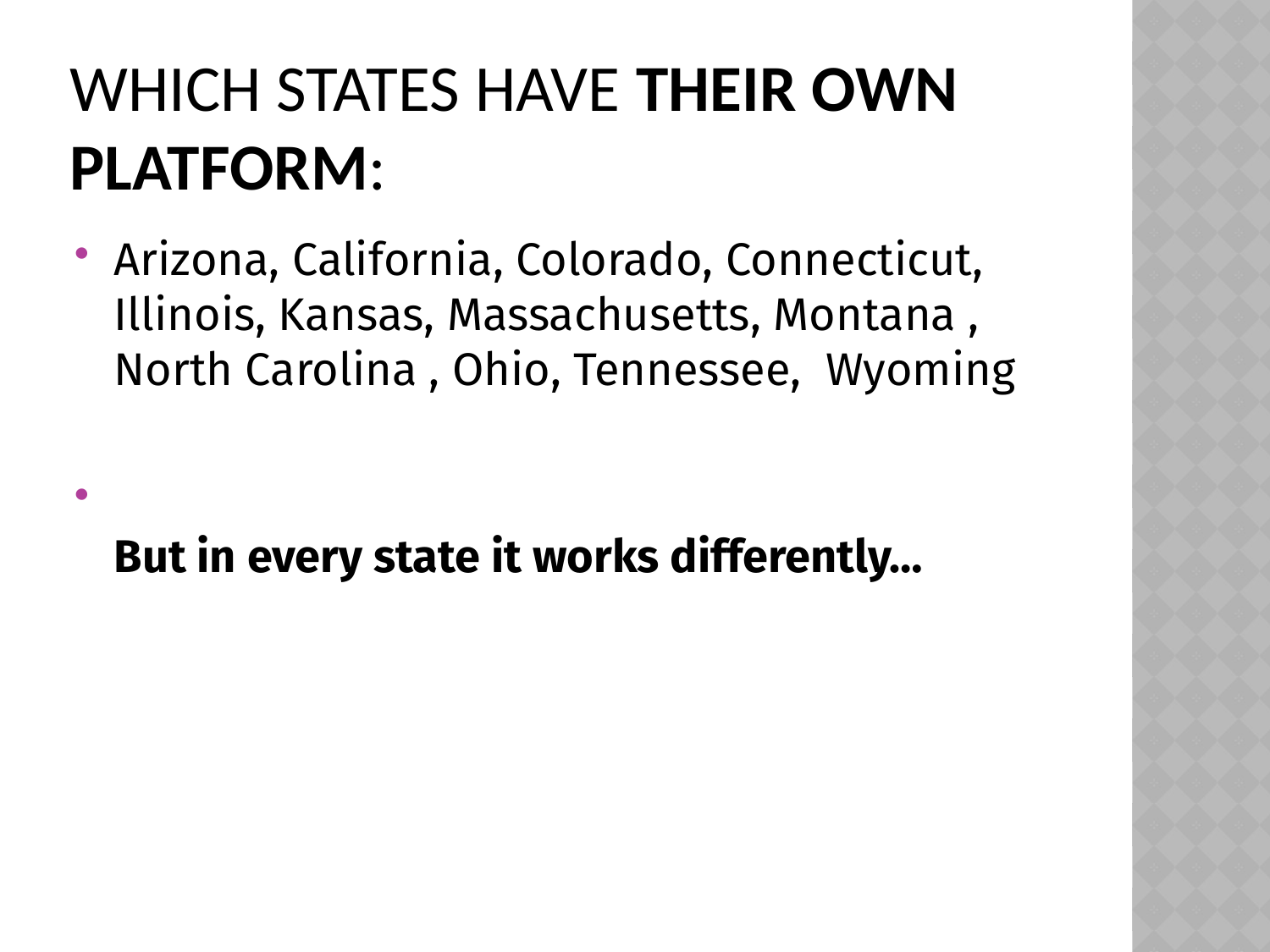

# Which states have their own platform:
Arizona, California, Colorado, Connecticut, Illinois, Kansas, Massachusetts, Montana , North Carolina , Ohio, Tennessee,  Wyoming

But in every state it works differently…